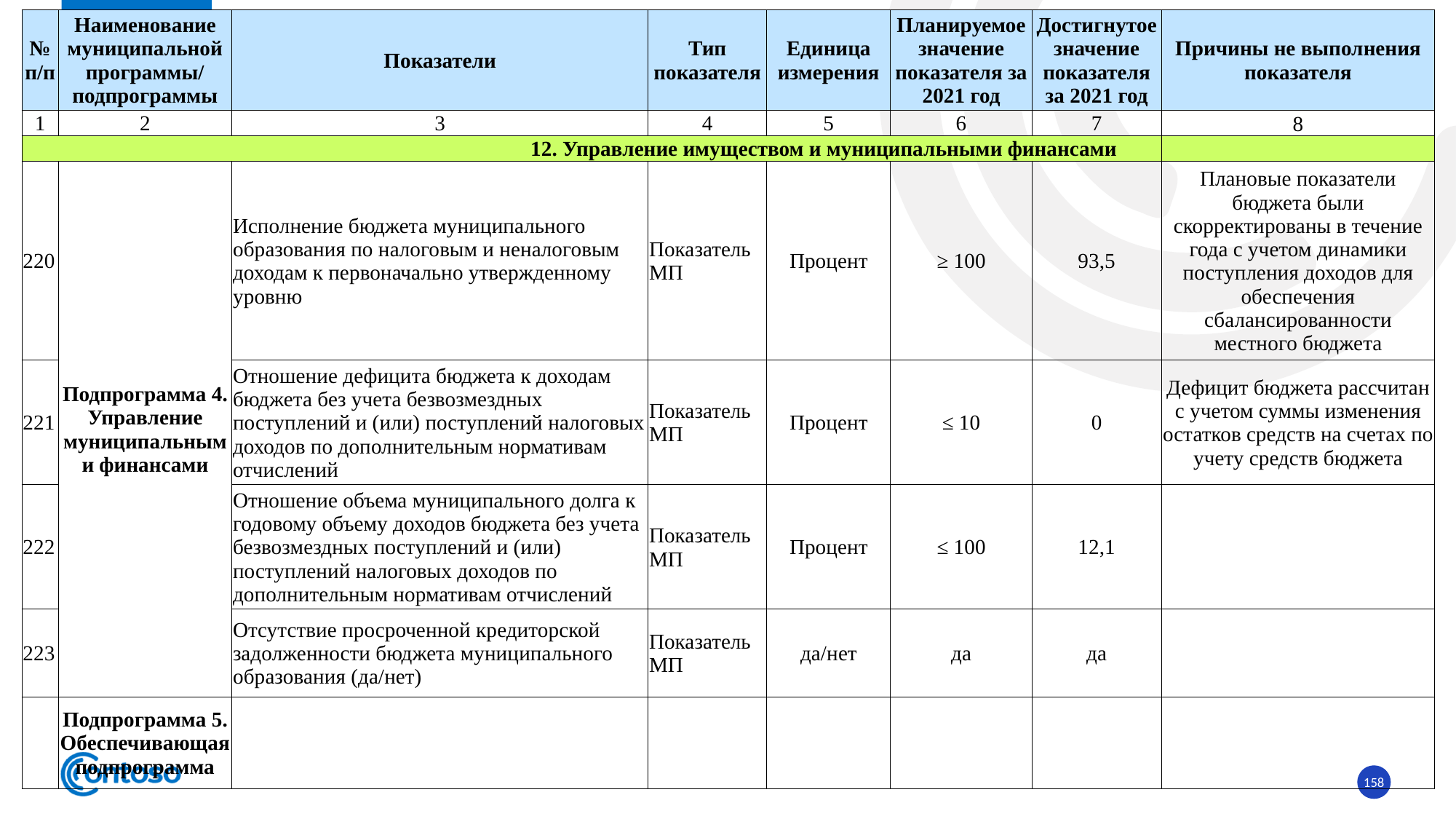

| № п/п | Наименование муниципальной программы/ подпрограммы | Показатели | Тип показателя | Единица измерения | Планируемое значение показателя за 2021 год | Достигнутое значение показателя за 2021 год | Причины не выполнения показателя |
| --- | --- | --- | --- | --- | --- | --- | --- |
| 1 | 2 | 3 | 4 | 5 | 6 | 7 | 8 |
| 12. Управление имуществом и муниципальными финансами |  |  |  |  |  |  |  |
| 220 | Подпрограмма 4. Управление муниципальными финансами | Исполнение бюджета муниципального образования по налоговым и неналоговым доходам к первоначально утвержденному уровню | Показатель МП | Процент | ≥ 100 | 93,5 | Плановые показатели бюджета были скорректированы в течение года с учетом динамики поступления доходов для обеспечения сбалансированности местного бюджета |
| 221 |  | Отношение дефицита бюджета к доходам бюджета без учета безвозмездных поступлений и (или) поступлений налоговых доходов по дополнительным нормативам отчислений | Показатель МП | Процент | ≤ 10 | 0 | Дефицит бюджета рассчитан с учетом суммы изменения остатков средств на счетах по учету средств бюджета |
| 222 |  | Отношение объема муниципального долга к годовому объему доходов бюджета без учета безвозмездных поступлений и (или) поступлений налоговых доходов по дополнительным нормативам отчислений | Показатель МП | Процент | ≤ 100 | 12,1 |  |
| 223 |  | Отсутствие просроченной кредиторской задолженности бюджета муниципального образования (да/нет) | Показатель МП | да/нет | да | да |  |
|  | Подпрограмма 5. Обеспечивающая подпрограмма |  |  |  |  |  |  |
158